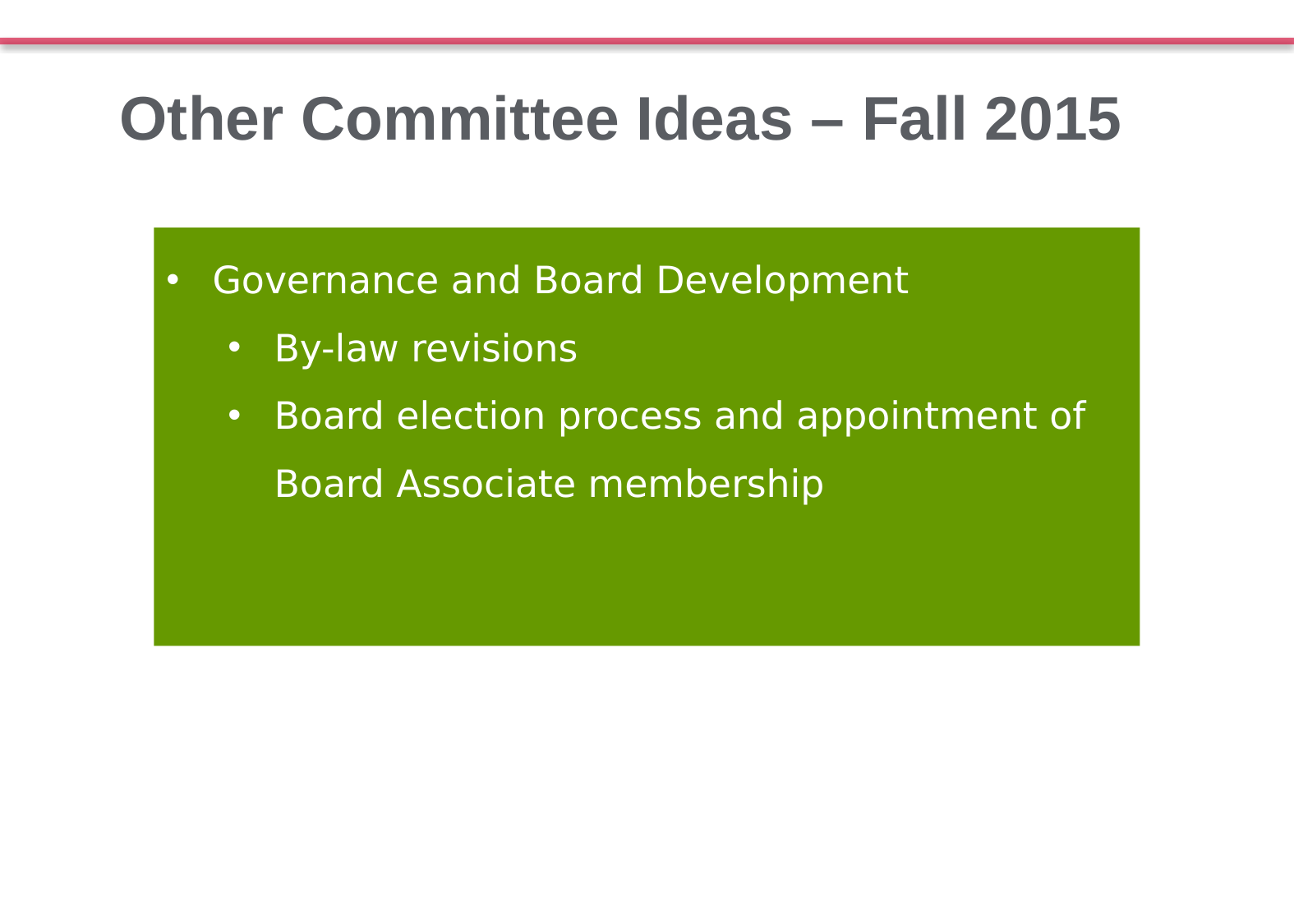

Other Committee Ideas – Fall 2015

Governance and Board Development
By-law revisions
Board election process and appointment of Board Associate membership